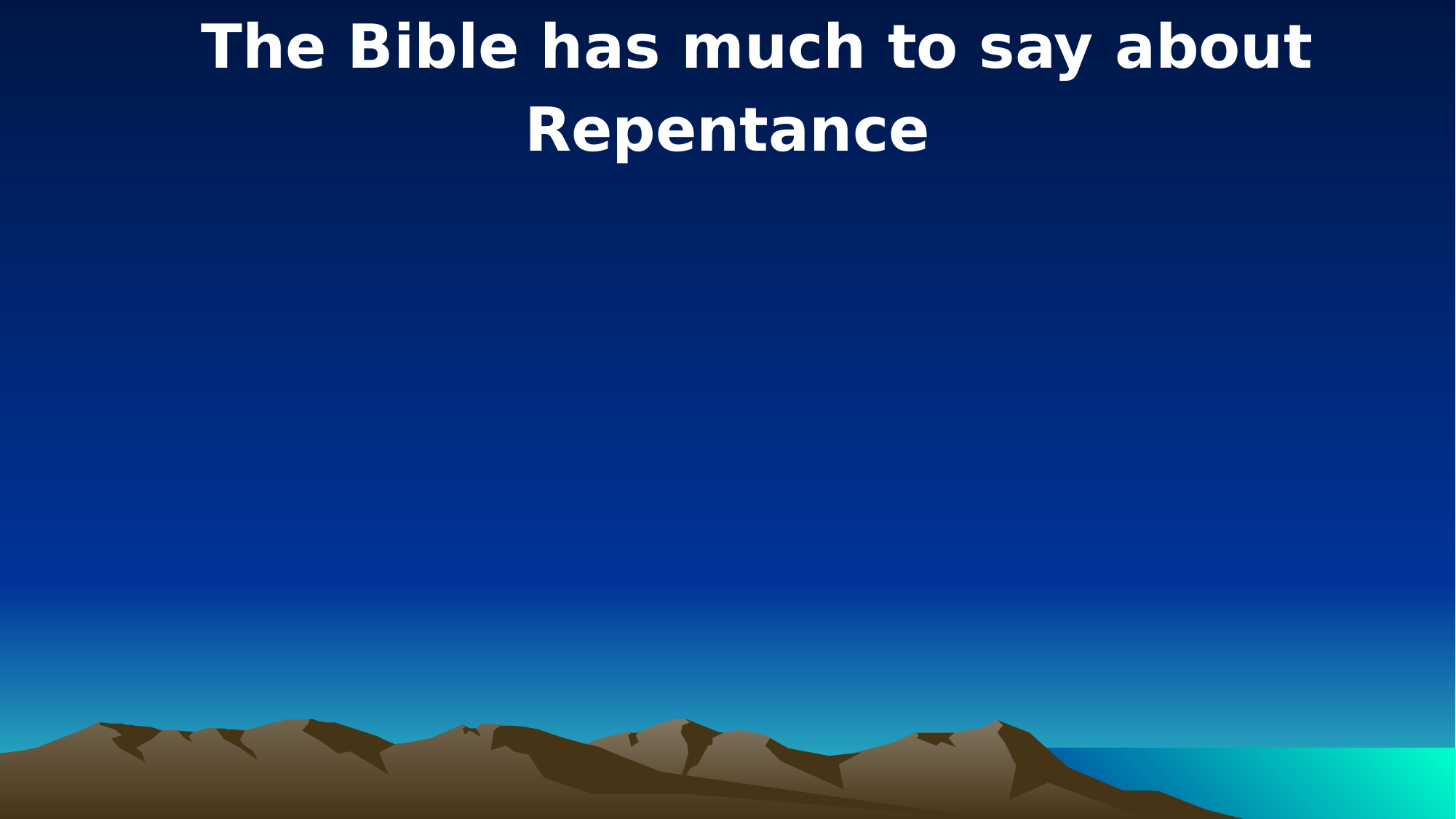

The Bible has much to say about Repentance